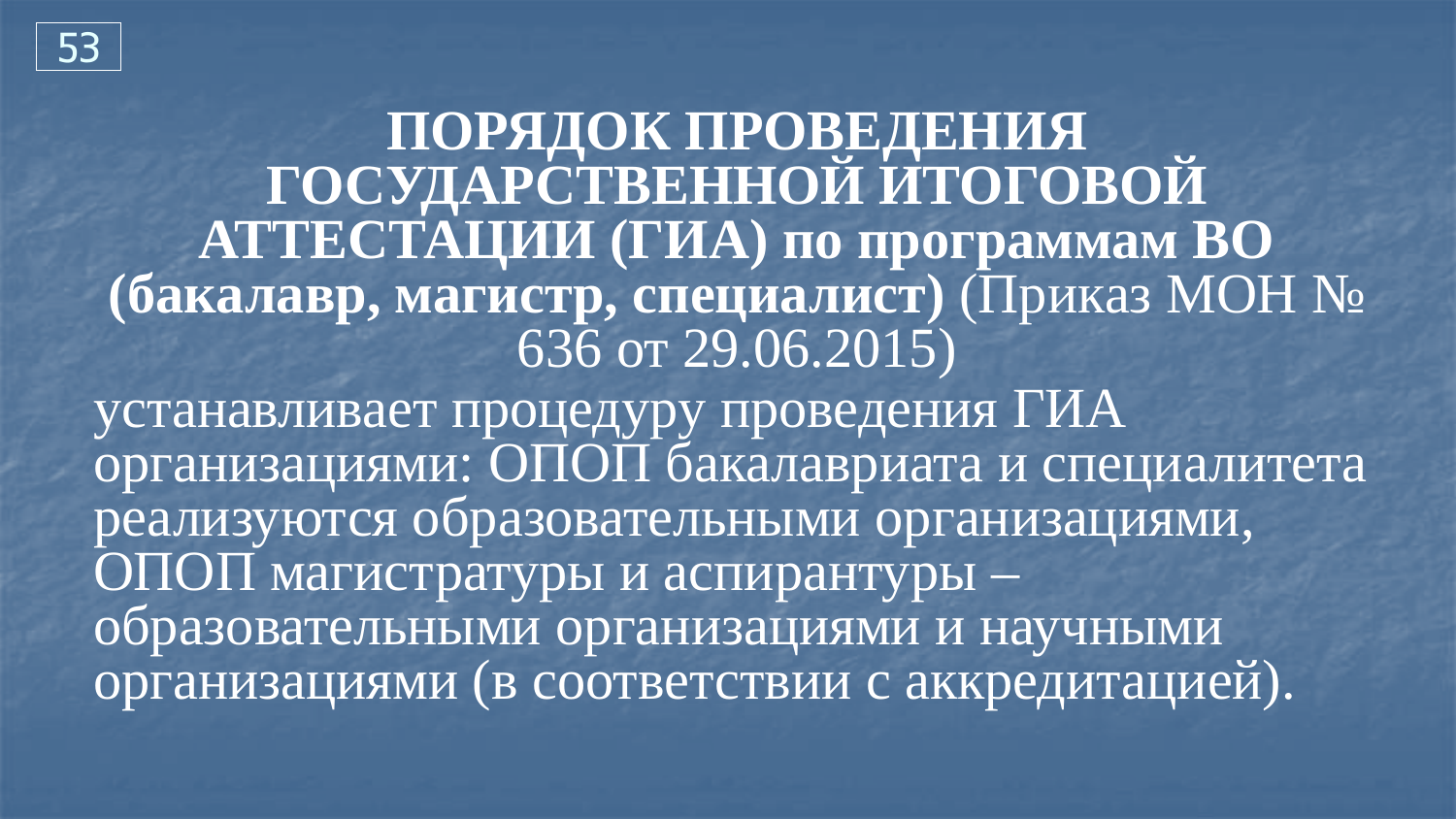

53

ПОРЯДОК ПРОВЕДЕНИЯ ГОСУДАРСТВЕННОЙ ИТОГОВОЙ АТТЕСТАЦИИ (ГИА) по программам ВО (бакалавр, магистр, специалист) (Приказ МОН № 636 от 29.06.2015)
устанавливает процедуру проведения ГИА организациями: ОПОП бакалавриата и специалитета реализуются образовательными организациями, ОПОП магистратуры и аспирантуры – образовательными организациями и научными организациями (в соответствии с аккредитацией).